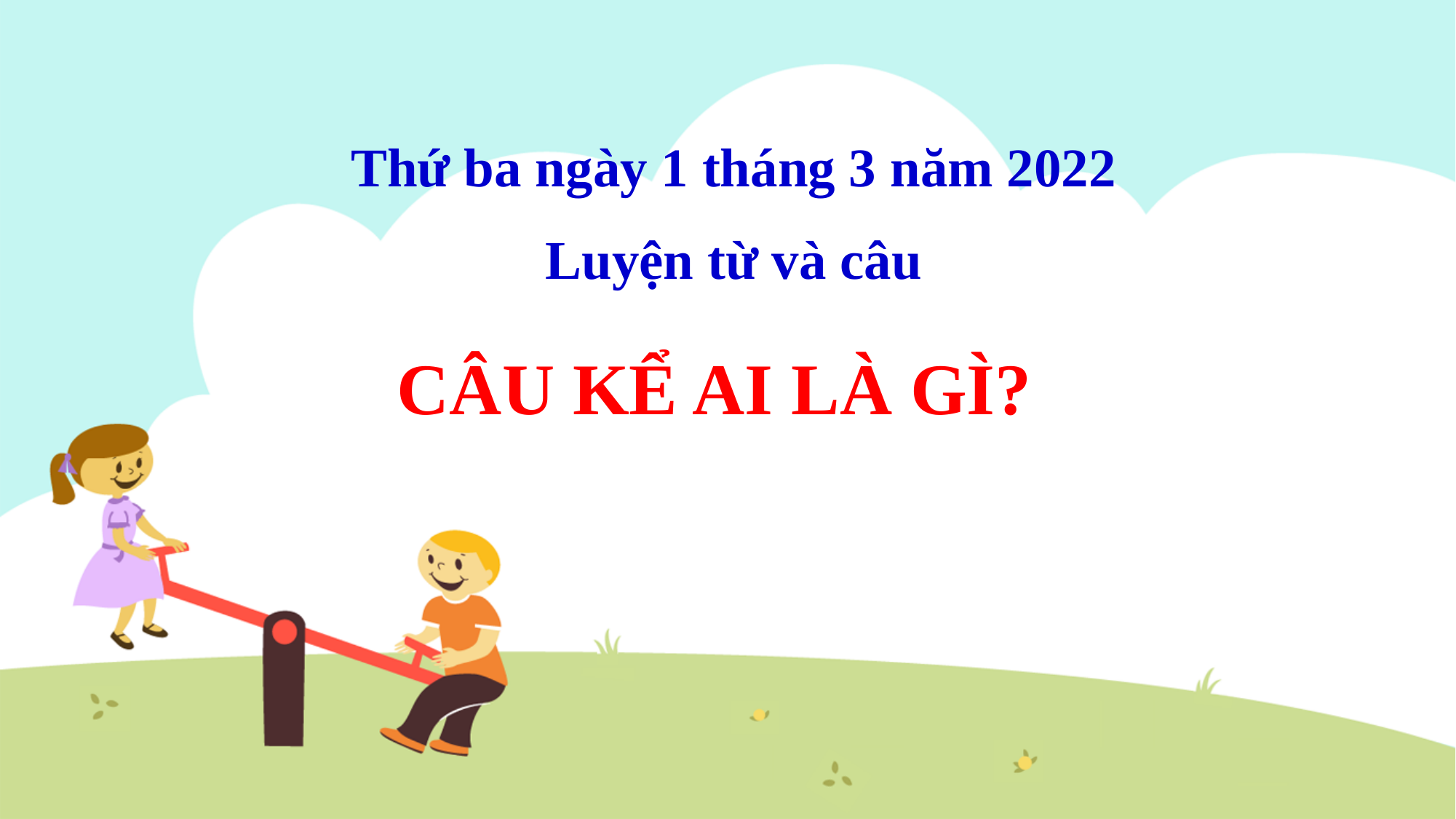

Thứ ba ngày 1 tháng 3 năm 2022
Luyện từ và câu
CÂU KỂ AI LÀ GÌ?